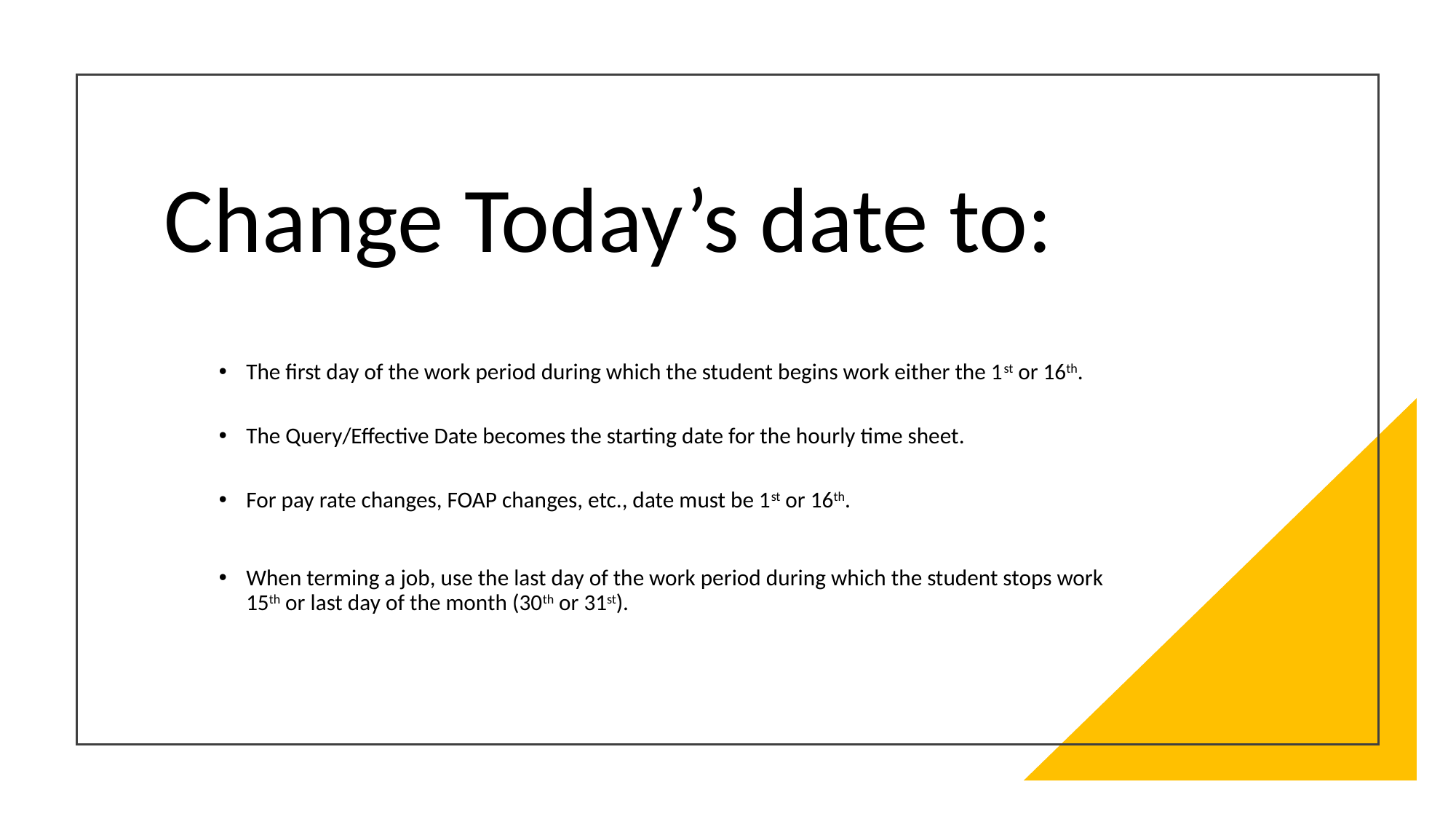

# Change Today’s date to:
The first day of the work period during which the student begins work either the 1st or 16th.

The Query/Effective Date becomes the starting date for the hourly time sheet.

For pay rate changes, FOAP changes, etc., date must be 1st or 16th.

When terming a job, use the last day of the work period during which the student stops work 15th or last day of the month (30th or 31st).